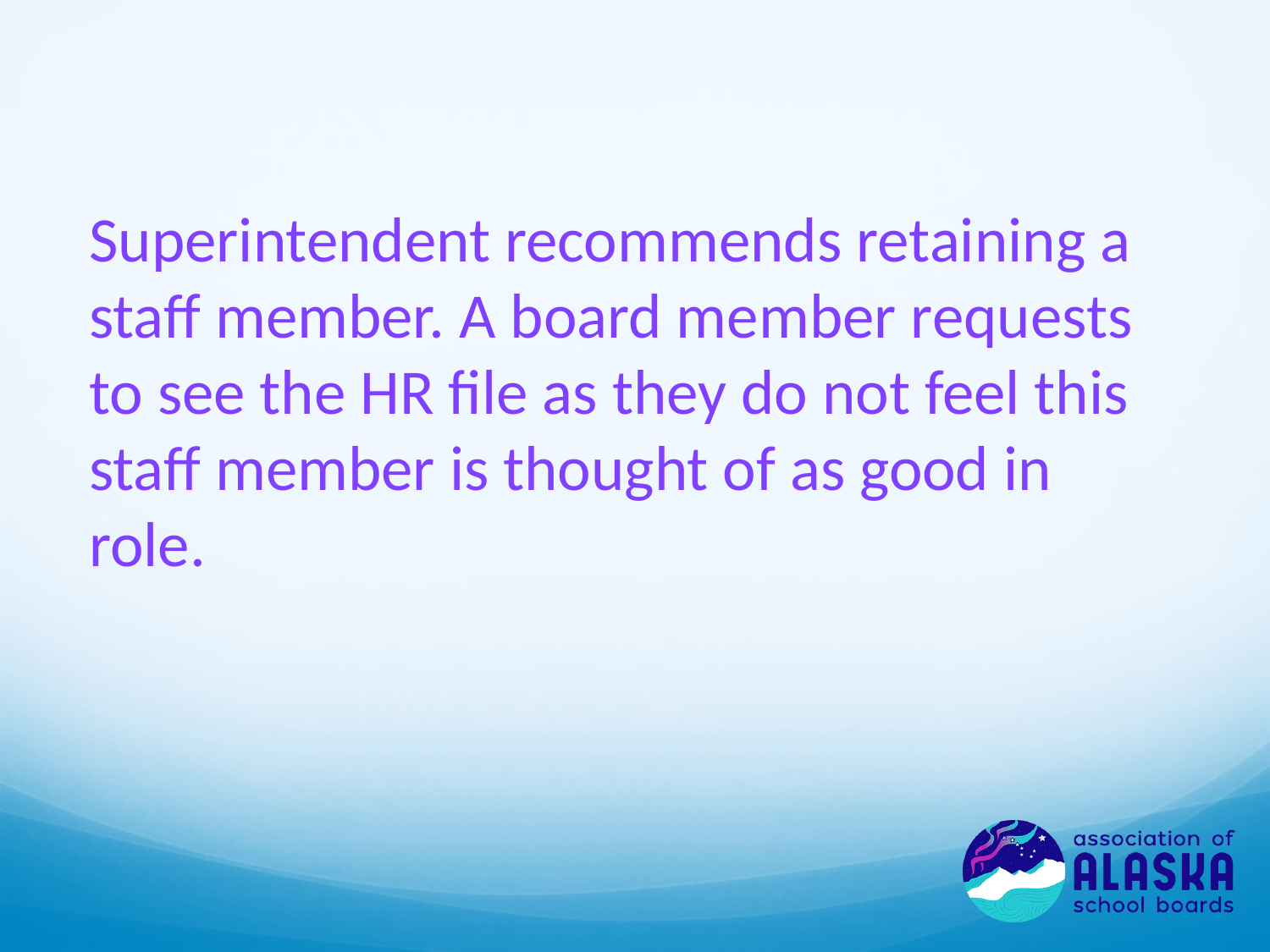

Superintendent recommends retaining a staff member. A board member requests to see the HR file as they do not feel this staff member is thought of as good in role.